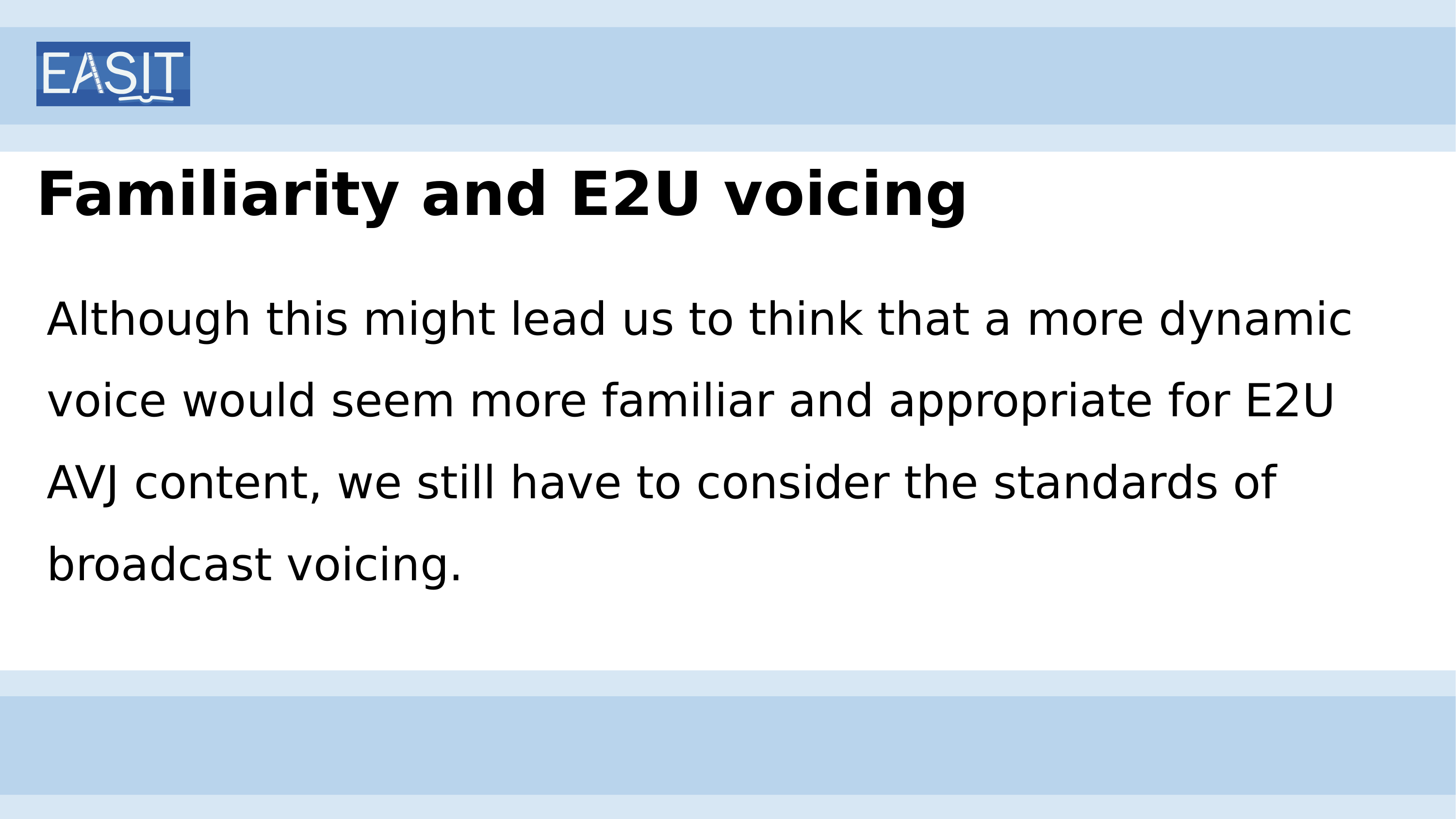

# Familiarity and E2U voicing
Although this might lead us to think that a more dynamic voice would seem more familiar and appropriate for E2U AVJ content, we still have to consider the standards of broadcast voicing.